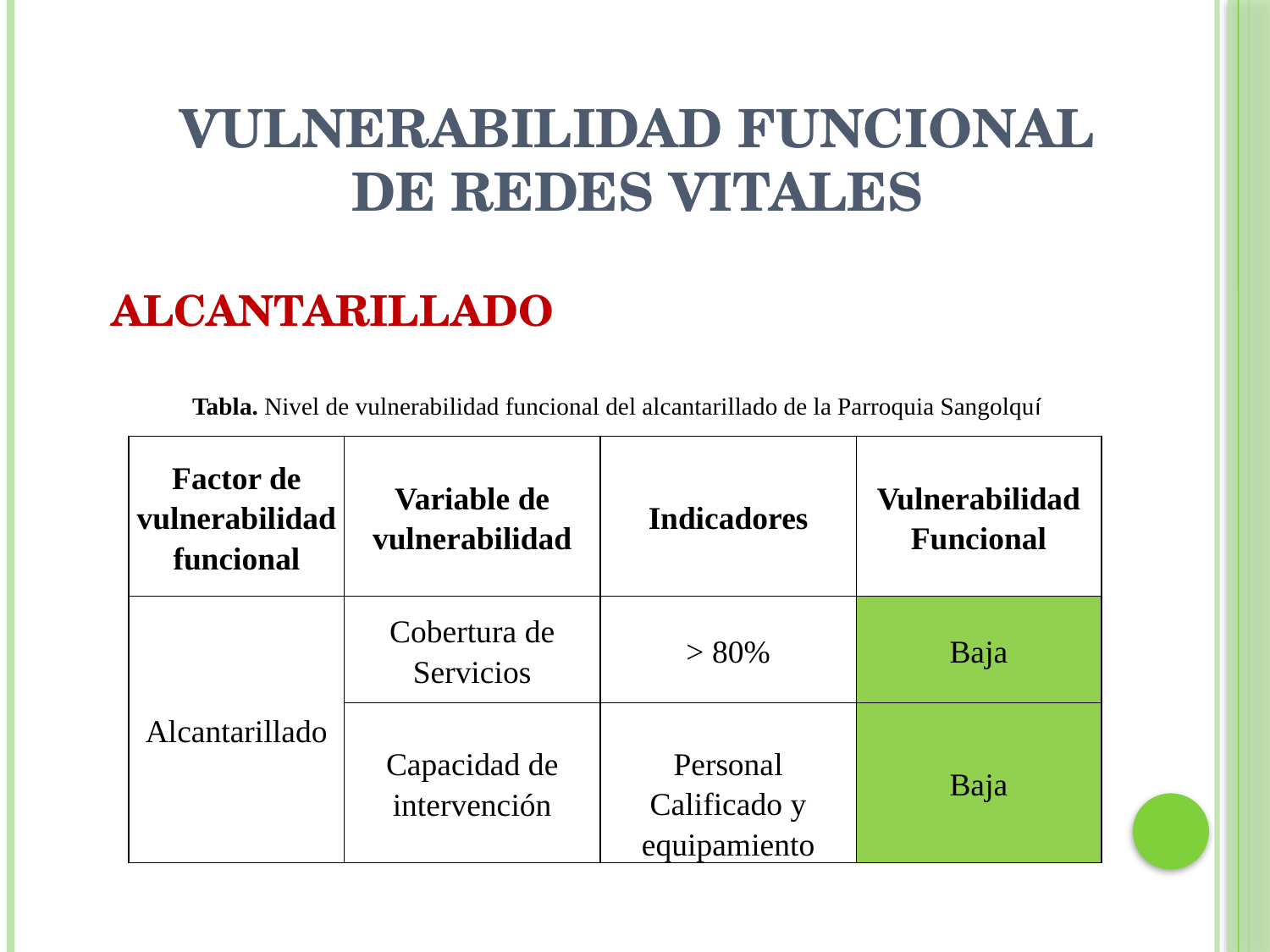

Vulnerabilidad funcional de redes vitales
ALCANTARILLADO
Tabla. Nivel de vulnerabilidad funcional del alcantarillado de la Parroquia Sangolquí
| Factor de vulnerabilidad funcional | Variable de vulnerabilidad | Indicadores | Vulnerabilidad Funcional |
| --- | --- | --- | --- |
| Alcantarillado | Cobertura de Servicios | > 80% | Baja |
|  | Capacidad de intervención | Personal Calificado y equipamiento | Baja |